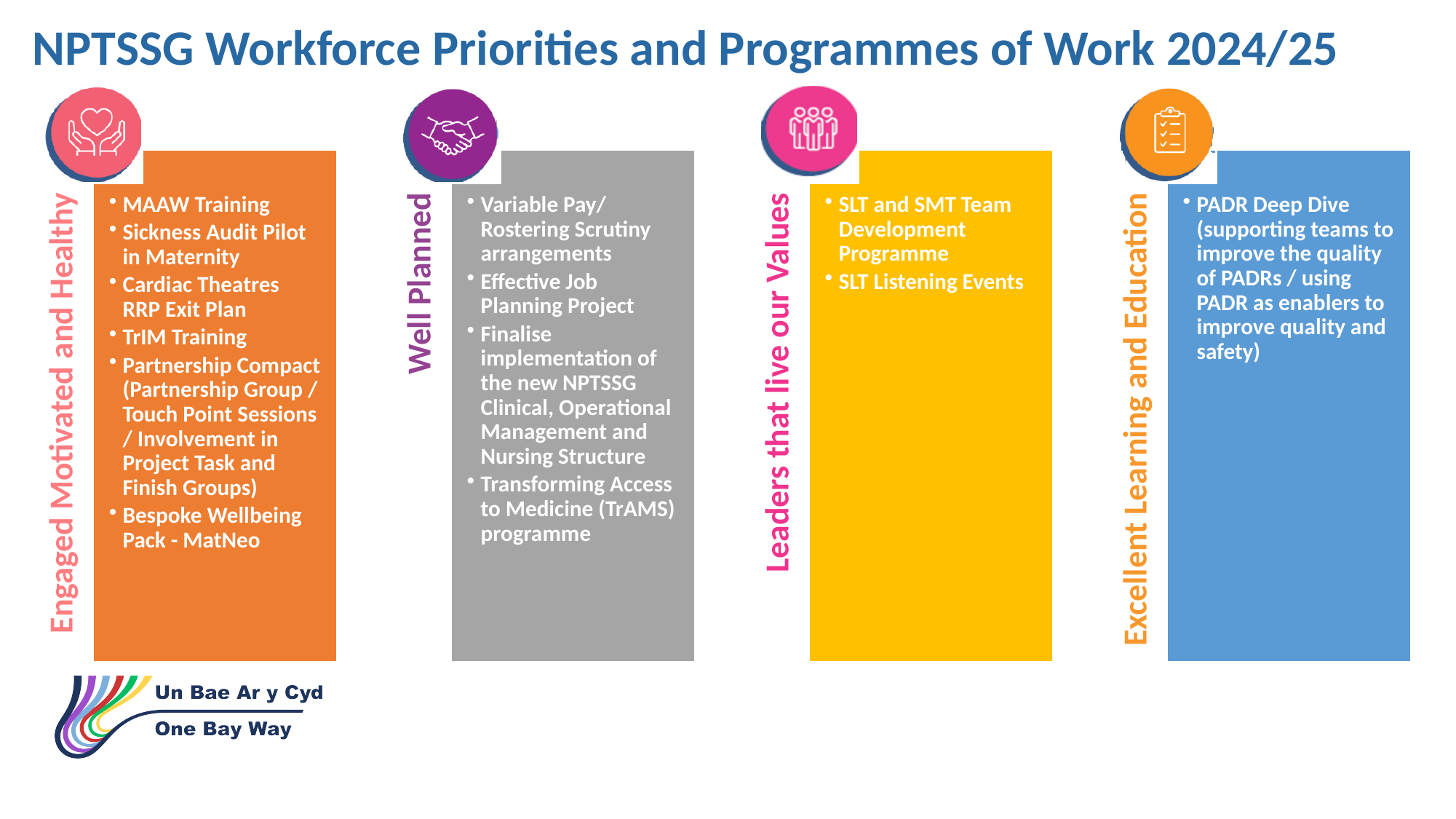

NPTSSG Workforce Priorities and Programmes of Work 2024/25
Engaged Motivated and Healthy
MAAW Training
Sickness Audit Pilot in Maternity
Cardiac Theatres RRP Exit Plan
TrIM Training
Partnership Compact (Partnership Group / Touch Point Sessions / Involvement in Project Task and Finish Groups)
Bespoke Wellbeing Pack - MatNeo
Well Planned
Variable Pay/ Rostering Scrutiny arrangements
Effective Job Planning Project
Finalise implementation of the new NPTSSG Clinical, Operational Management and Nursing Structure
Transforming Access to Medicine (TrAMS) programme
Leaders that live our Values
SLT and SMT Team Development Programme
SLT Listening Events

Excellent Learning and Education
PADR Deep Dive (supporting teams to improve the quality of PADRs / using PADR as enablers to improve quality and safety)